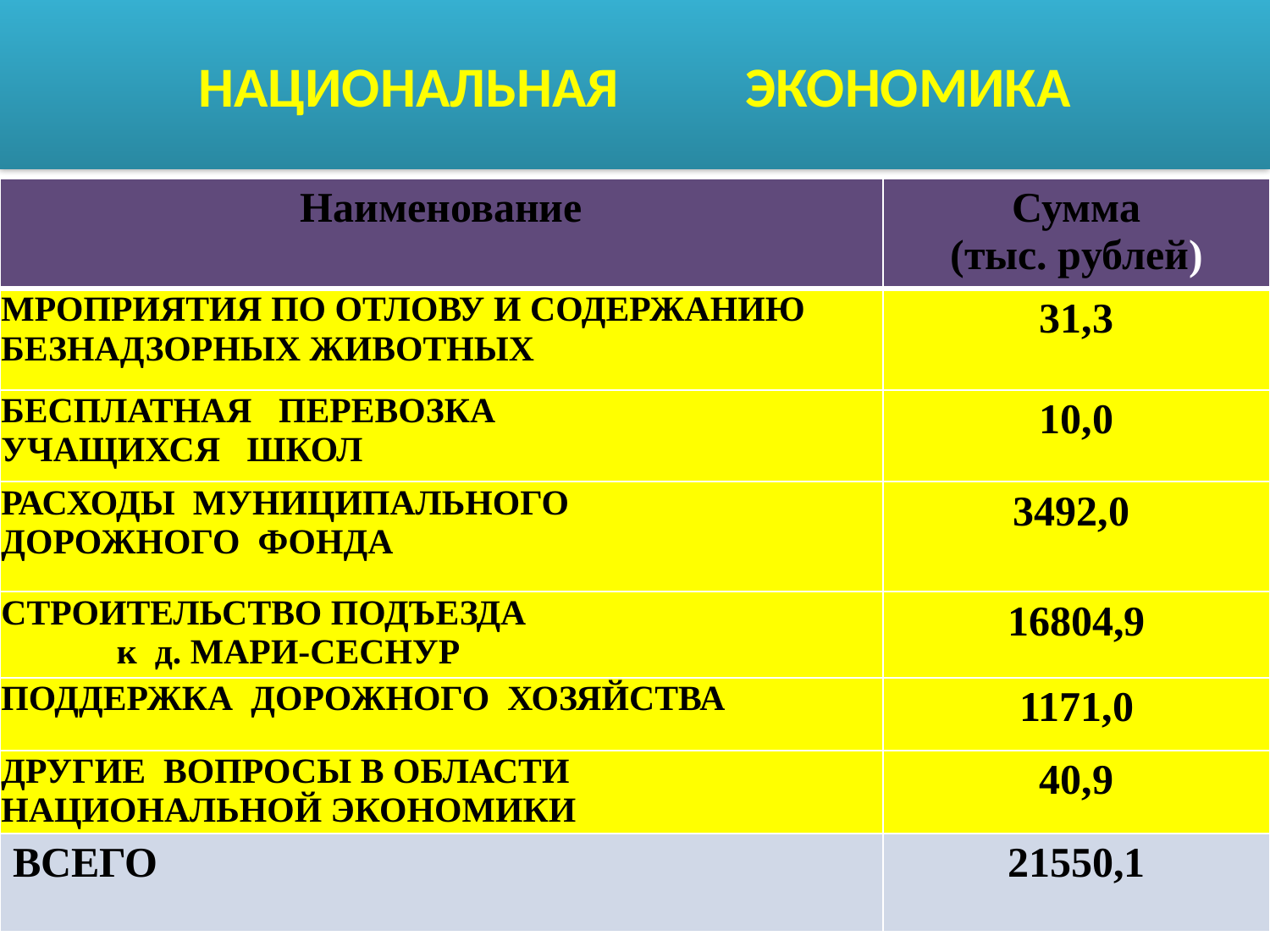

# НАЦИОНАЛЬНАЯ          ЭКОНОМИКА
| Наименование | Сумма (тыс. рублей) |
| --- | --- |
| МРОПРИЯТИЯ ПО ОТЛОВУ И СОДЕРЖАНИЮ БЕЗНАДЗОРНЫХ ЖИВОТНЫХ | 31,3 |
| БЕСПЛАТНАЯ ПЕРЕВОЗКА УЧАЩИХСЯ ШКОЛ | 10,0 |
| РАСХОДЫ МУНИЦИПАЛЬНОГО ДОРОЖНОГО ФОНДА | 3492,0 |
| СТРОИТЕЛЬСТВО ПОДЪЕЗДА к д. МАРИ-СЕСНУР | 16804,9 |
| ПОДДЕРЖКА ДОРОЖНОГО ХОЗЯЙСТВА | 1171,0 |
| ДРУГИЕ ВОПРОСЫ В ОБЛАСТИ НАЦИОНАЛЬНОЙ ЭКОНОМИКИ | 40,9 |
| ВСЕГО | 21550,1 |